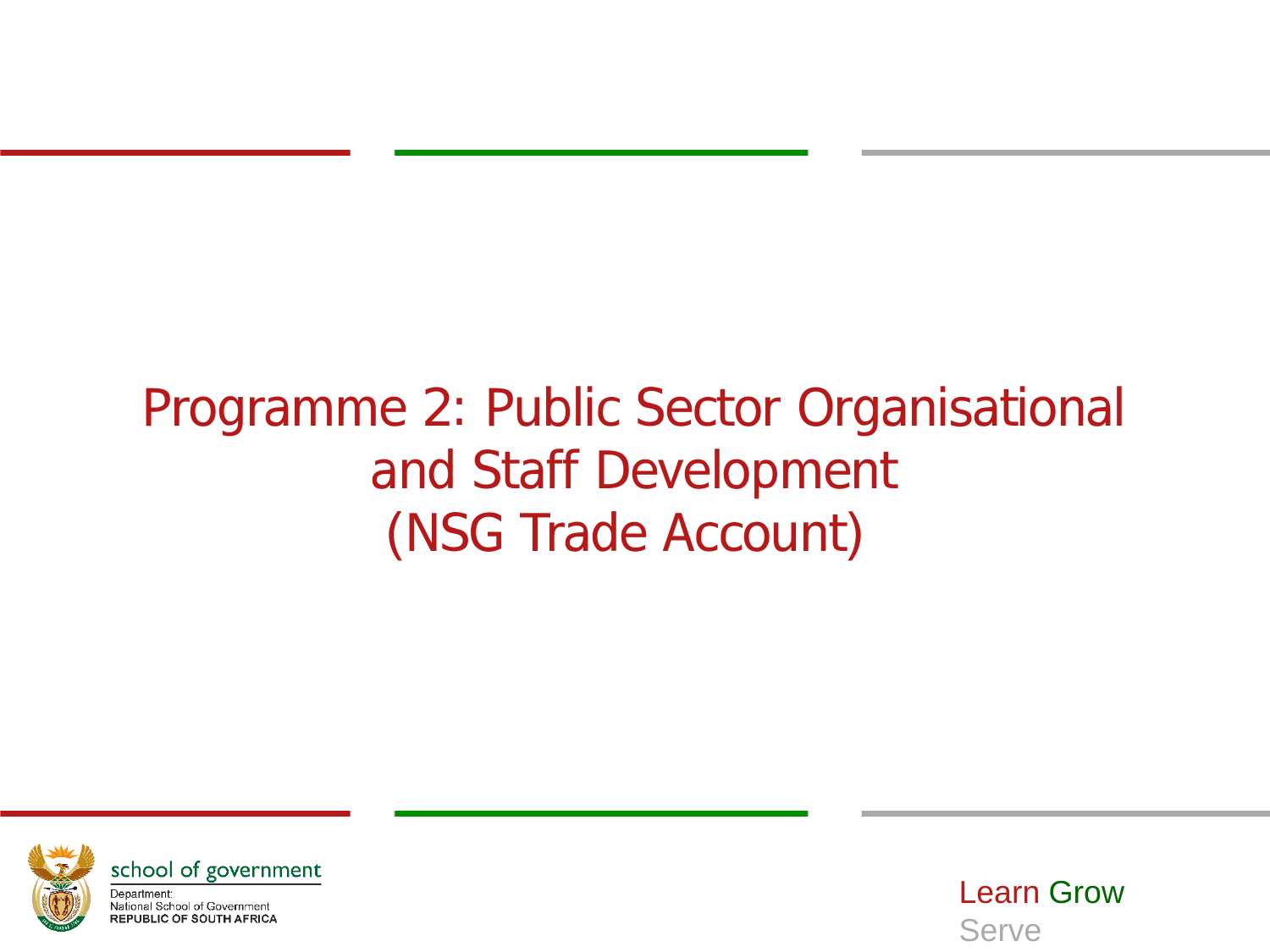

# Programme 2: Public Sector Organisational and Staff Development (NSG Trade Account)